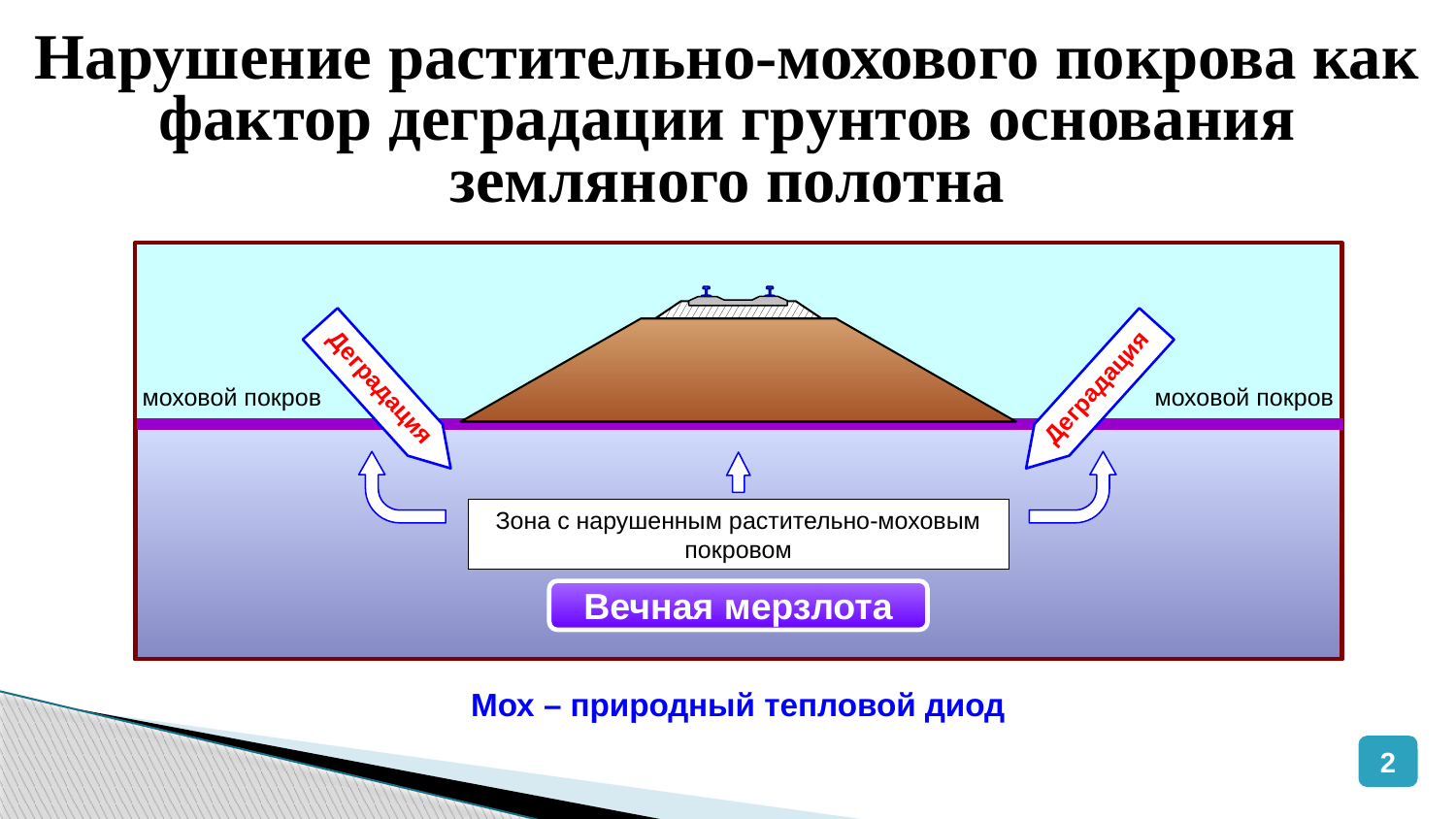

Нарушение растительно-мохового покрова как фактор деградации грунтов основания земляного полотна

моховой покров
моховой покров

Деградация
Деградация

Строительные работы

Зона с нарушенным растительно-моховым покровом
Вечная мерзлота
Мох – природный тепловой диод
2